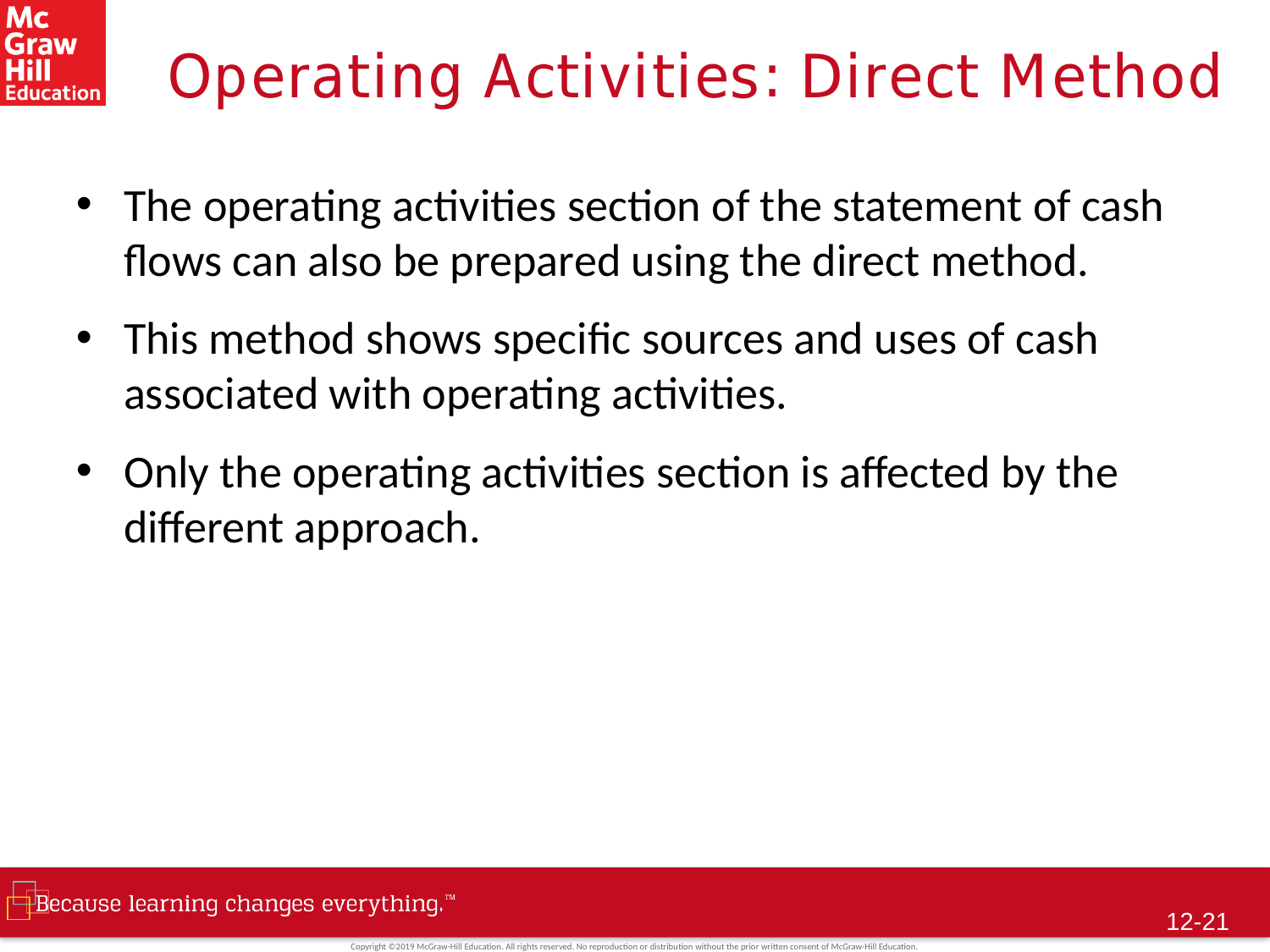

# Operating Activities: Direct Method
The operating activities section of the statement of cash flows can also be prepared using the direct method.
This method shows specific sources and uses of cash associated with operating activities.
Only the operating activities section is affected by the different approach.

12-21